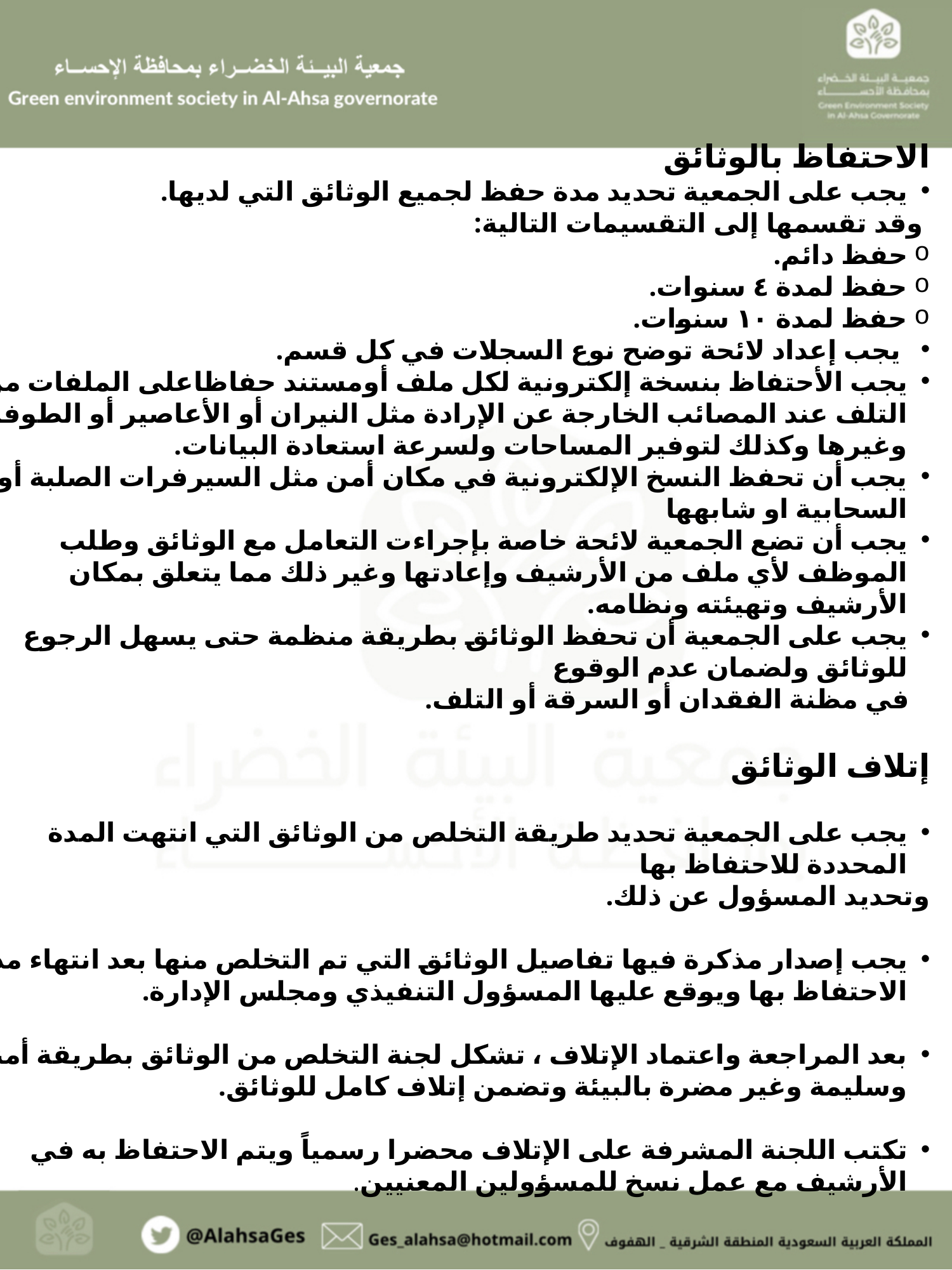

الاحتفاظ بالوثائق
يجب على الجمعية تحديد مدة حفظ لجميع الوثائق التي لديها.
 وقد تقسمها إلى التقسيمات التالية:
حفظ دائم.
حفظ لمدة ٤ سنوات.
حفظ لمدة ١٠ سنوات.
 يجب إعداد لائحة توضح نوع السجلات في كل قسم.
يجب الأحتفاظ بنسخة إلكترونية لكل ملف أومستند حفاظاعلى الملفات من التلف عند المصائب الخارجة عن الإرادة مثل النيران أو الأعاصير أو الطوفان وغيرها وكذلك لتوفير المساحات ولسرعة استعادة البيانات.
يجب أن تحفظ النسخ الإلكترونية في مكان أمن مثل السيرفرات الصلبة أو السحابية او شابهها
يجب أن تضع الجمعية لائحة خاصة بإجراءت التعامل مع الوثائق وطلب الموظف لأي ملف من الأرشيف وإعادتها وغير ذلك مما يتعلق بمكان الأرشيف وتهيئته ونظامه.
يجب على الجمعية أن تحفظ الوثائق بطريقة منظمة حتى يسهل الرجوع للوثائق ولضمان عدم الوقوع
   في مظنة الفقدان أو السرقة أو التلف.

إتلاف الوثائق

يجب على الجمعية تحديد طريقة التخلص من الوثائق التي انتهت المدة المحددة للاحتفاظ بها
وتحديد المسؤول عن ذلك.

يجب إصدار مذكرة فيها تفاصيل الوثائق التي تم التخلص منها بعد انتهاء مدة الاحتفاظ بها ويوقع عليها المسؤول التنفيذي ومجلس الإدارة.

بعد المراجعة واعتماد الإتلاف ، تشكل لجنة التخلص من الوثائق بطريقة أمنة وسليمة وغير مضرة بالبيئة وتضمن إتلاف كامل للوثائق.

تكتب اللجنة المشرفة على الإتلاف محضرا رسمياً ويتم الاحتفاظ به في الأرشيف مع عمل نسخ للمسؤولين المعنيين.